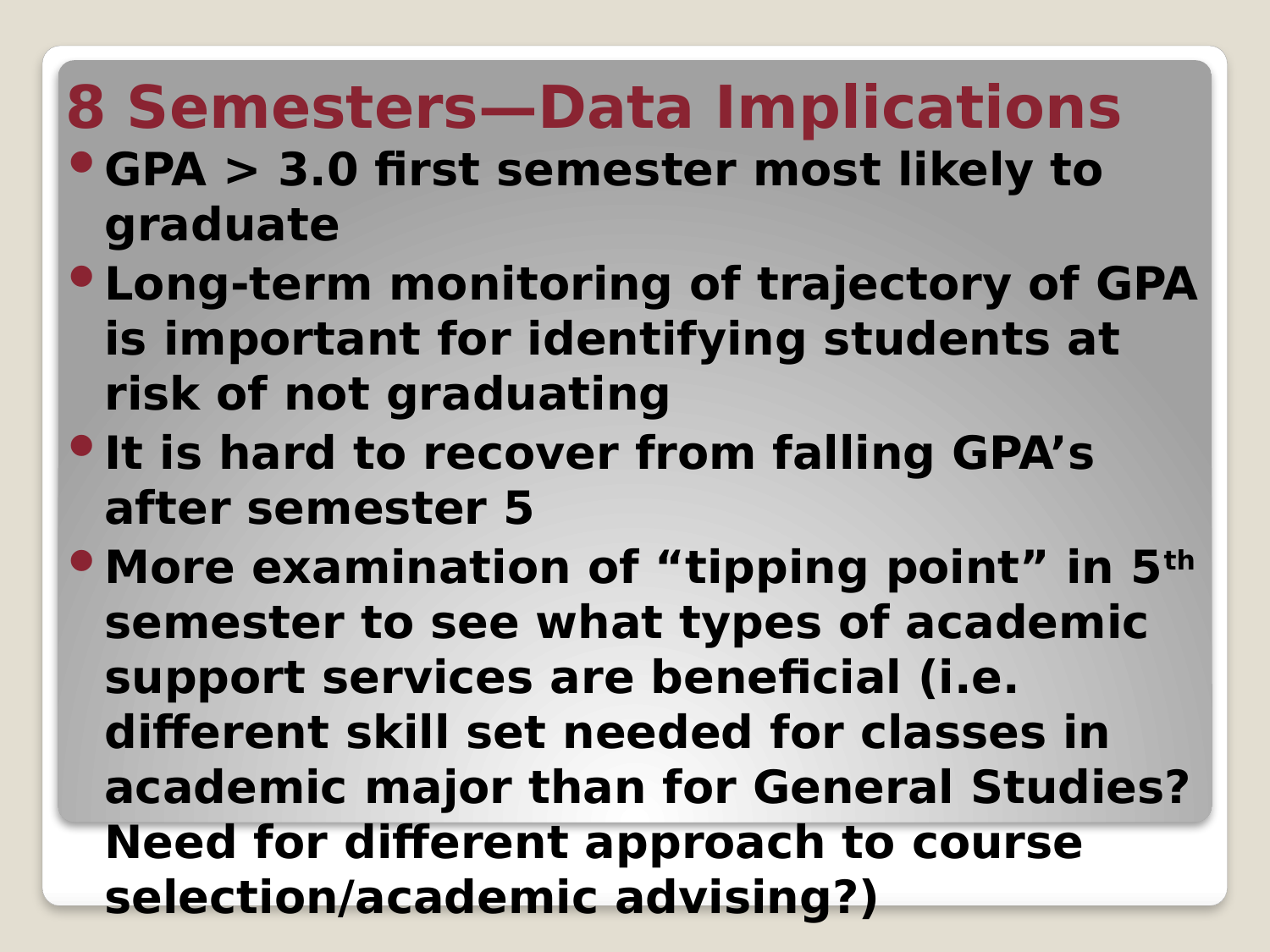

# 8 Semesters—Data Implications
GPA > 3.0 first semester most likely to graduate
Long-term monitoring of trajectory of GPA is important for identifying students at risk of not graduating
It is hard to recover from falling GPA’s after semester 5
More examination of “tipping point” in 5th semester to see what types of academic support services are beneficial (i.e. different skill set needed for classes in academic major than for General Studies? Need for different approach to course selection/academic advising?)